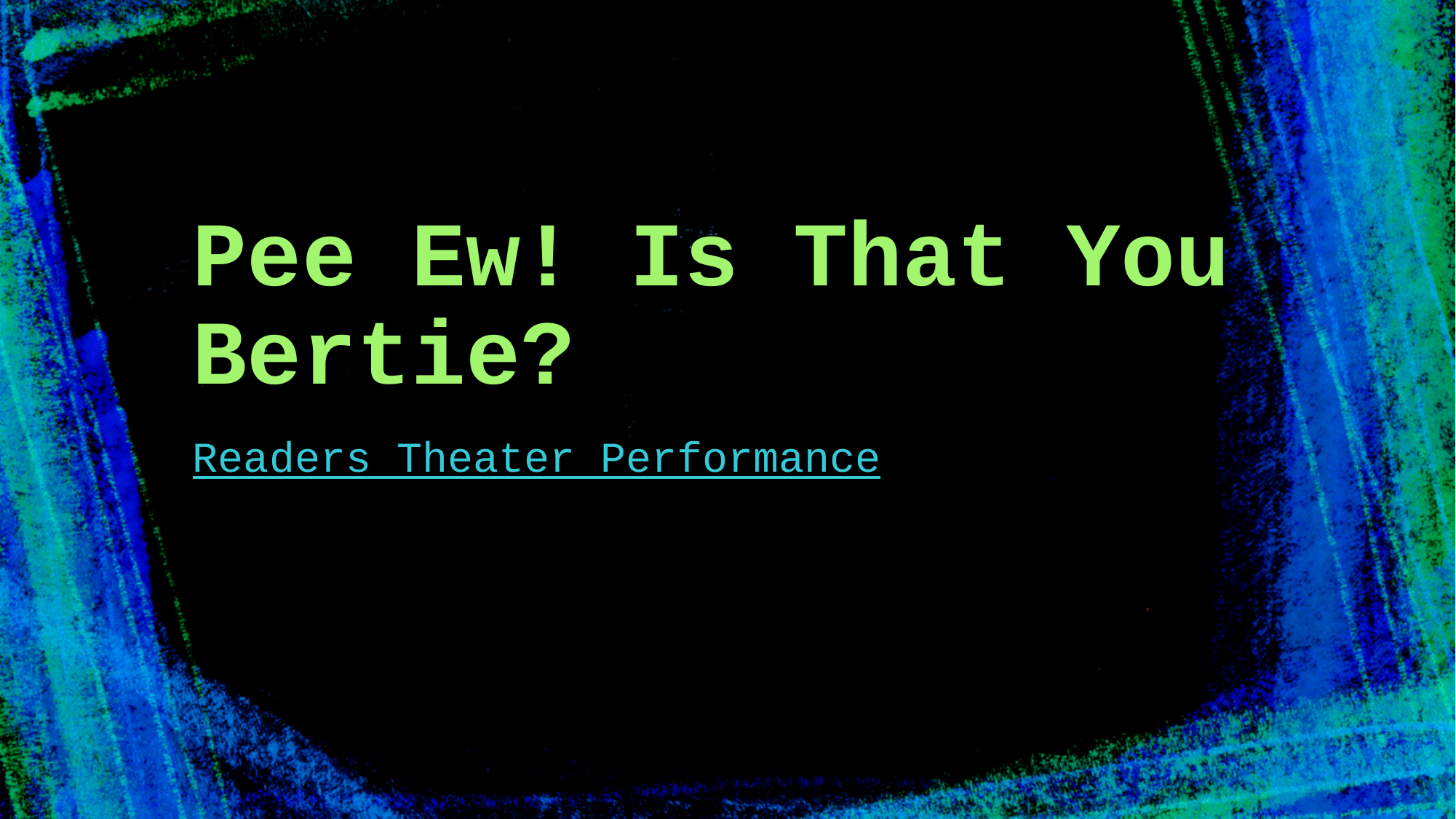

# Pee Ew! Is That You Bertie?
Readers Theater Performance